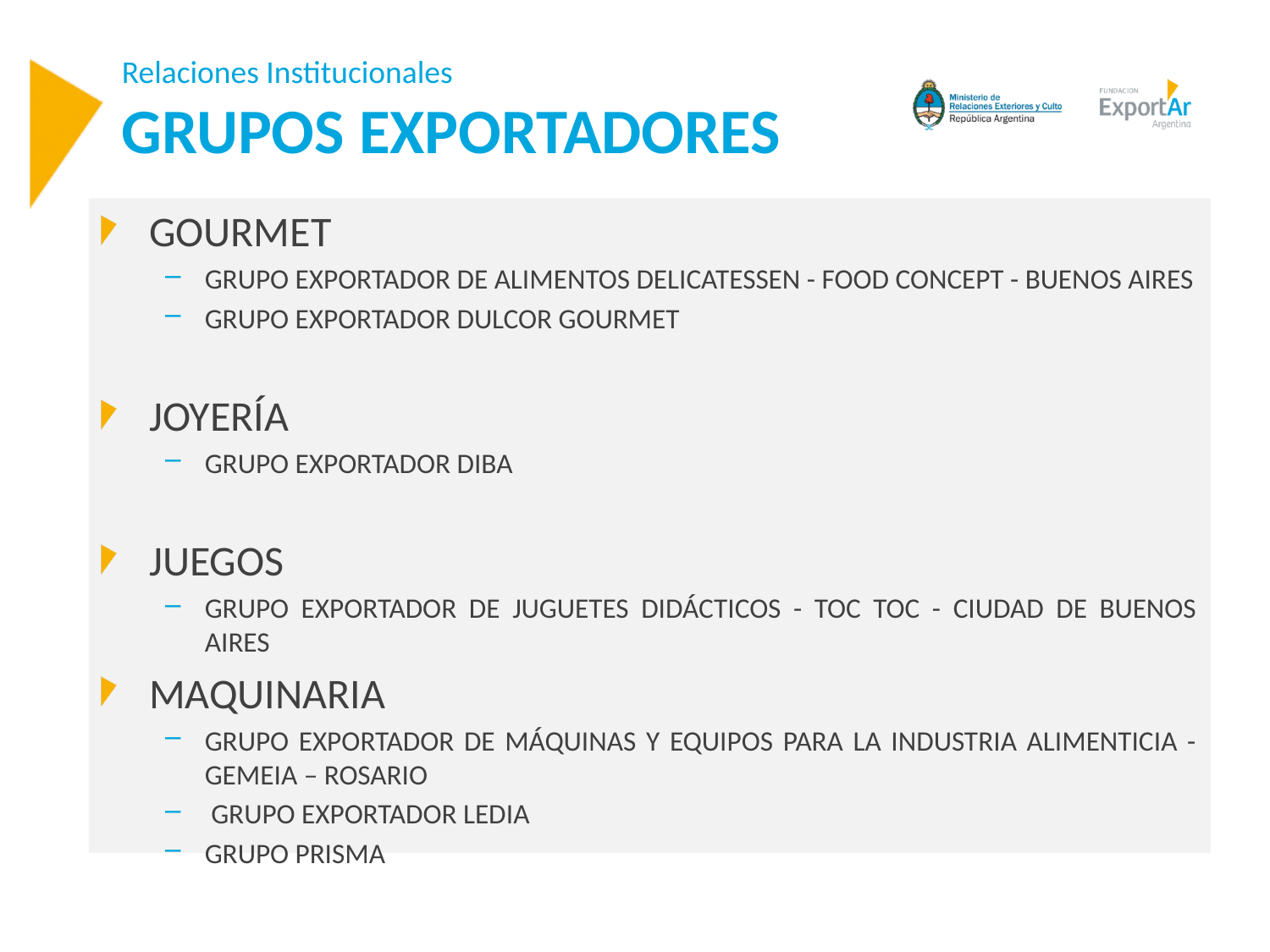

# Relaciones Institucionales GRUPOS EXPORTADORES
GOURMET
GRUPO EXPORTADOR DE ALIMENTOS DELICATESSEN - FOOD CONCEPT - BUENOS AIRES
GRUPO EXPORTADOR DULCOR GOURMET

JOYERÍA
GRUPO EXPORTADOR DIBA

JUEGOS
GRUPO EXPORTADOR DE JUGUETES DIDÁCTICOS - TOC TOC - CIUDAD DE BUENOS AIRES
MAQUINARIA
GRUPO EXPORTADOR DE MÁQUINAS Y EQUIPOS PARA LA INDUSTRIA ALIMENTICIA - GEMEIA – ROSARIO
 GRUPO EXPORTADOR LEDIA
GRUPO PRISMA